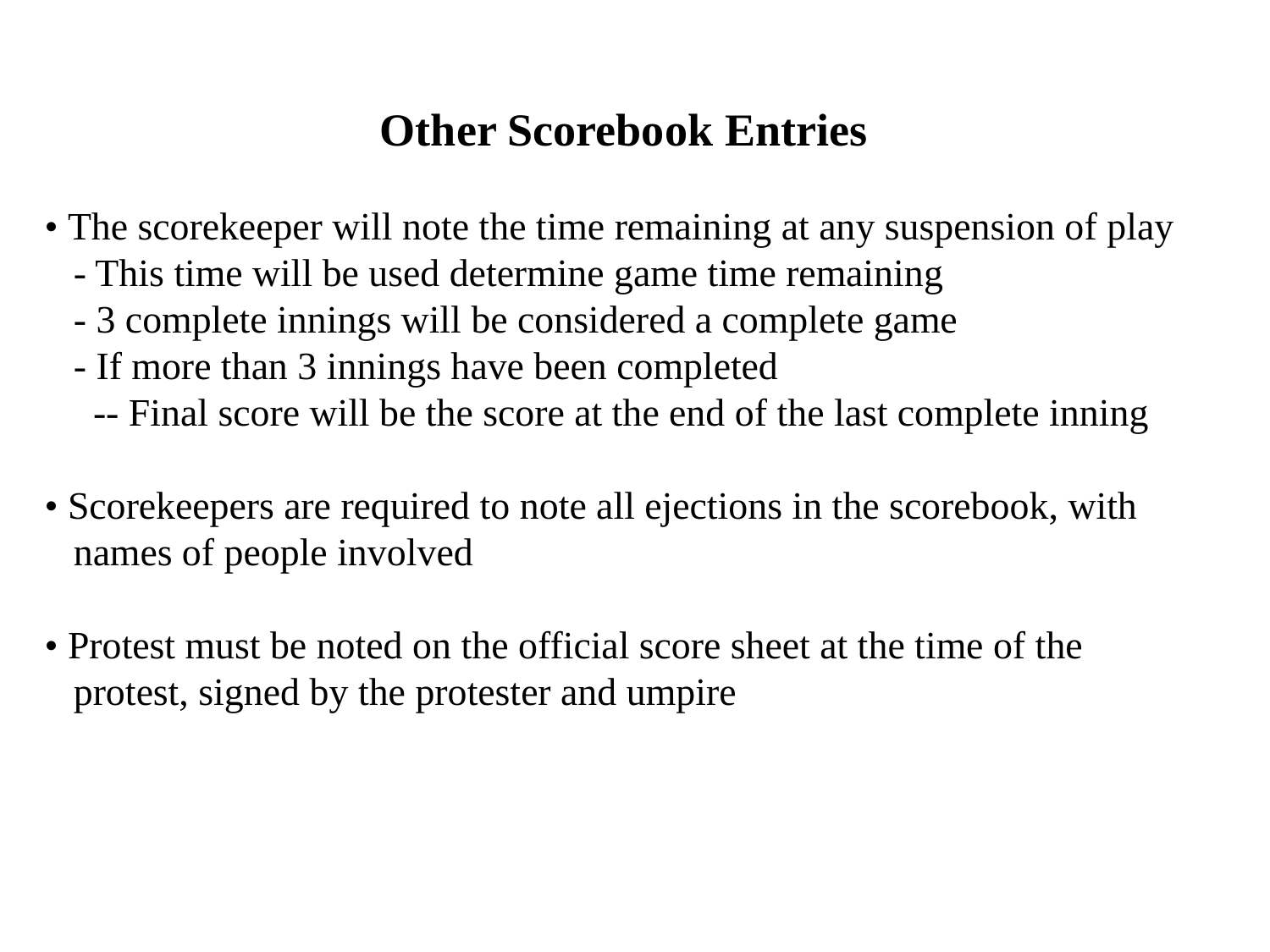

Other Scorebook Entries

• The scorekeeper will note the time remaining at any suspension of play
   - This time will be used determine game time remaining
   - 3 complete innings will be considered a complete game
   - If more than 3 innings have been completed
     -- Final score will be the score at the end of the last complete inning

• Scorekeepers are required to note all ejections in the scorebook, with
   names of people involved

• Protest must be noted on the official score sheet at the time of the
   protest, signed by the protester and umpire